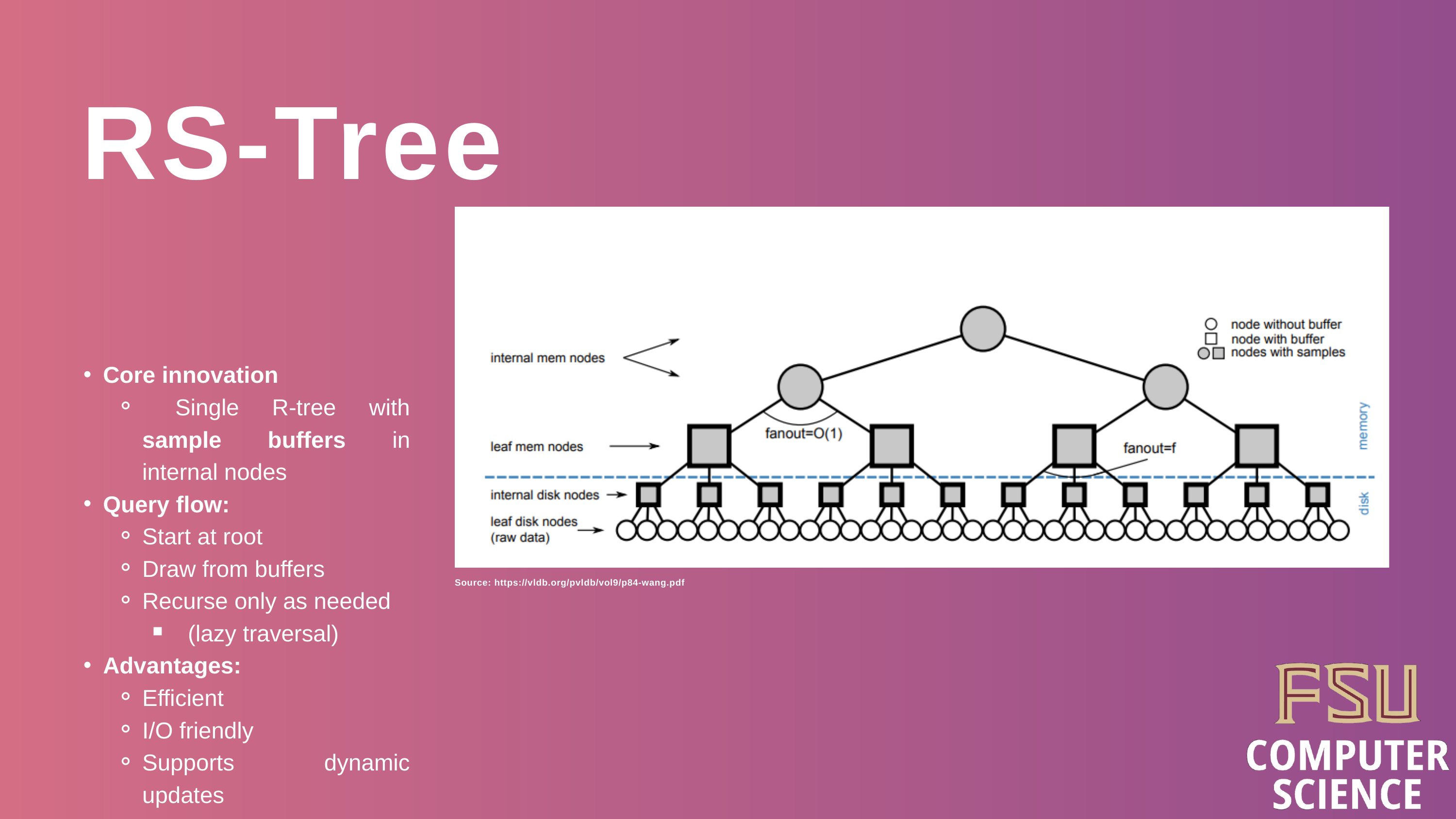

RS-Tree

Source: https://vldb.org/pvldb/vol9/p84-wang.pdf
Core innovation
 Single R-tree with sample buffers in internal nodes
Query flow:
Start at root
Draw from buffers
Recurse only as needed
 (lazy traversal)
Advantages:
Efficient
I/O friendly
Supports dynamic updates